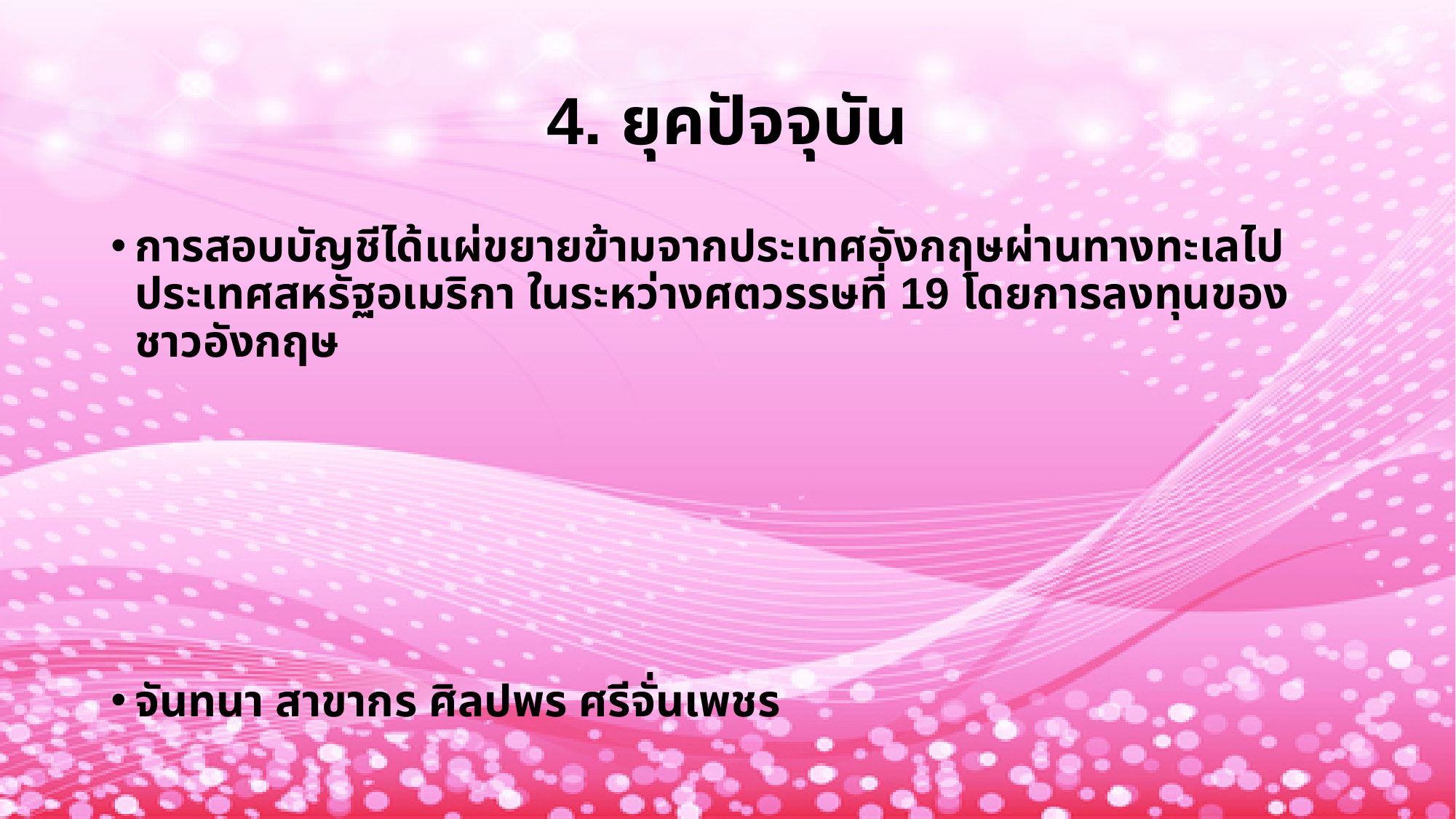

# 4. ยุคปัจจุบัน
การสอบบัญชีได้แผ่ขยายข้ามจากประเทศอังกฤษผ่านทางทะเลไปประเทศสหรัฐอเมริกา ในระหว่างศตวรรษที่ 19 โดยการลงทุนของชาวอังกฤษ

จันทนา สาขากร ศิลปพร ศรีจั่นเพชร